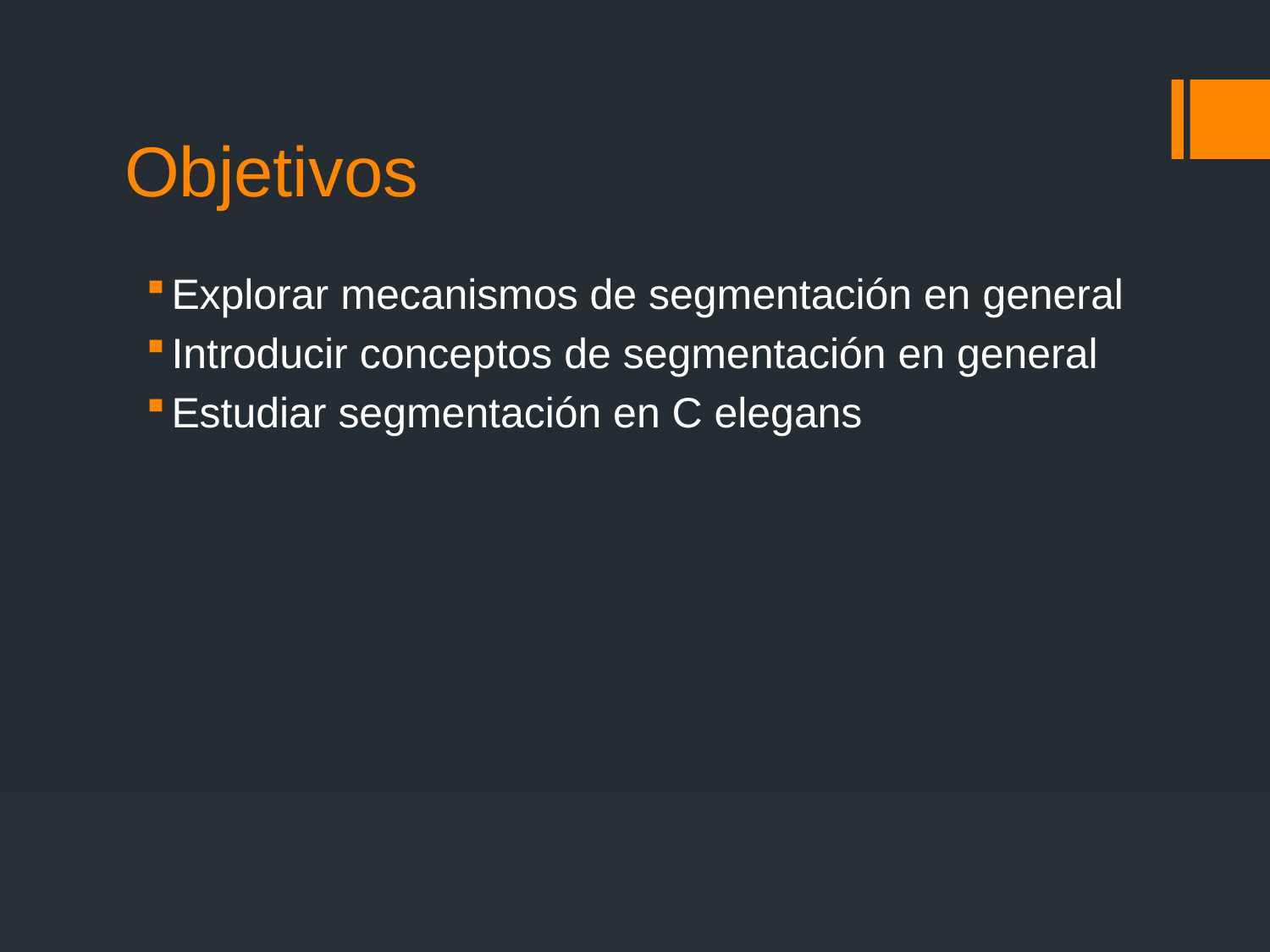

# Objetivos
Explorar mecanismos de segmentación en general
Introducir conceptos de segmentación en general
Estudiar segmentación en C elegans